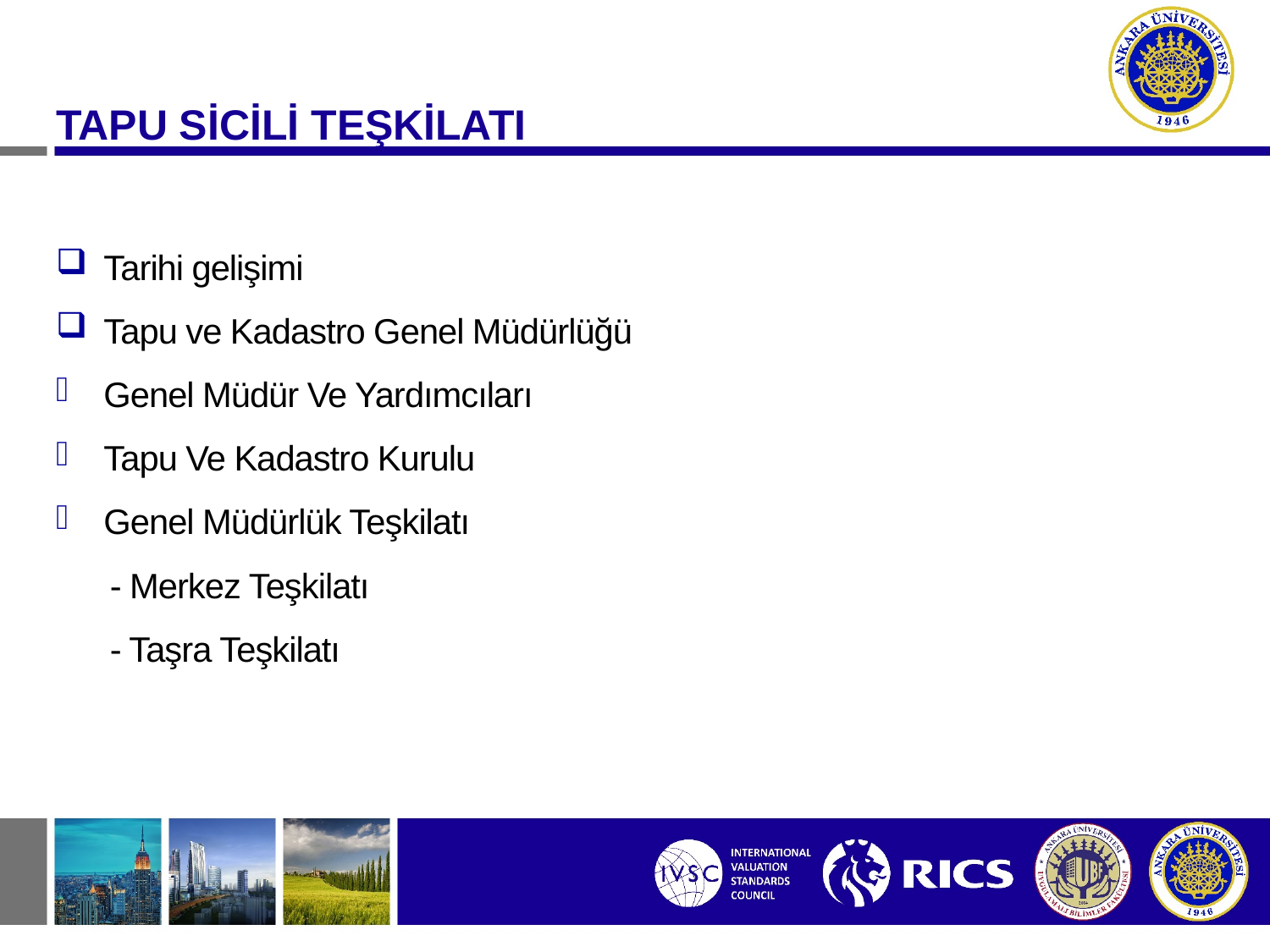

TAPU SİCİLİ TEŞKİLATI

Tarihi gelişimi
Tapu ve Kadastro Genel Müdürlüğü
Genel Müdür Ve Yardımcıları
Tapu Ve Kadastro Kurulu
Genel Müdürlük Teşkilatı
      - Merkez Teşkilatı
      - Taşra Teşkilatı